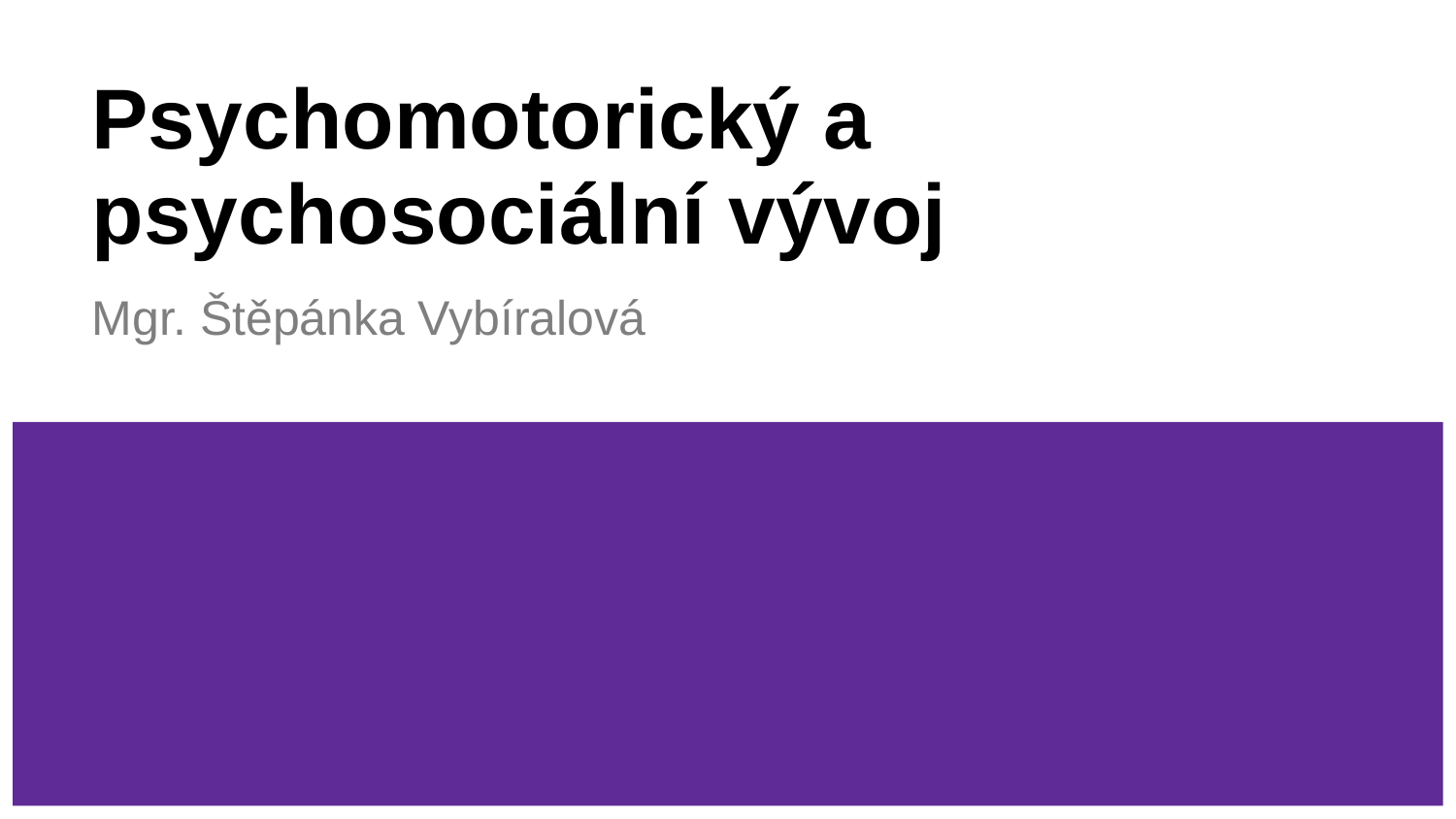

# Psychomotorický a psychosociální vývoj
Mgr. Štěpánka Vybíralová